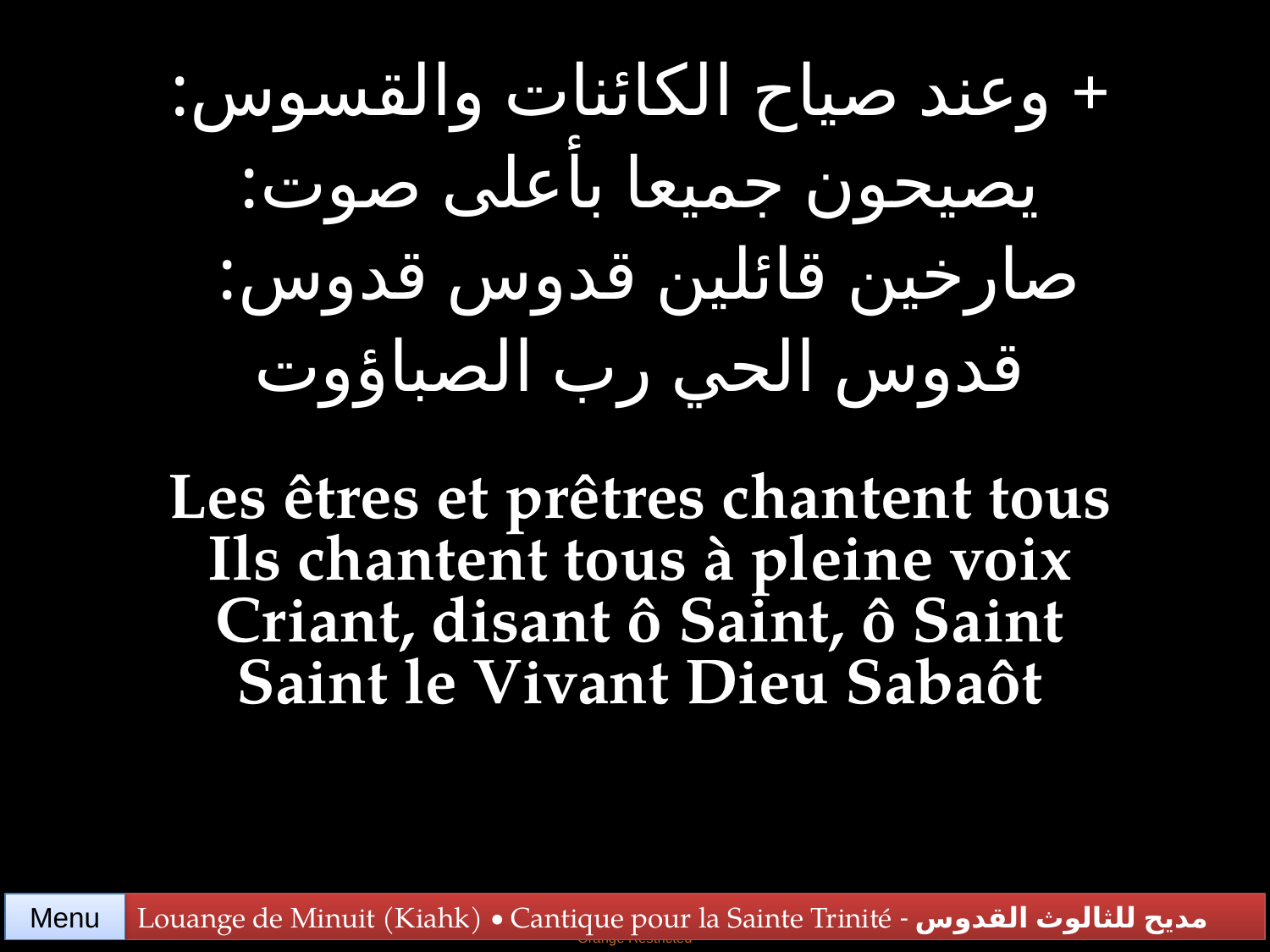

| + وعند صياح الكائنات والقسوس: يصيحون جميعا بأعلى صوت: صارخين قائلين قدوس قدوس: قدوس الحي رب الصباؤوت |
| --- |
| Les êtres et prêtres chantent tous Ils chantent tous à pleine voix Criant, disant ô Saint, ô Saint Saint le Vivant Dieu Sabaôt |
Menu
Louange de Minuit (Kiahk) • Cantique pour la Sainte Trinité - مديح للثالوث القدوس